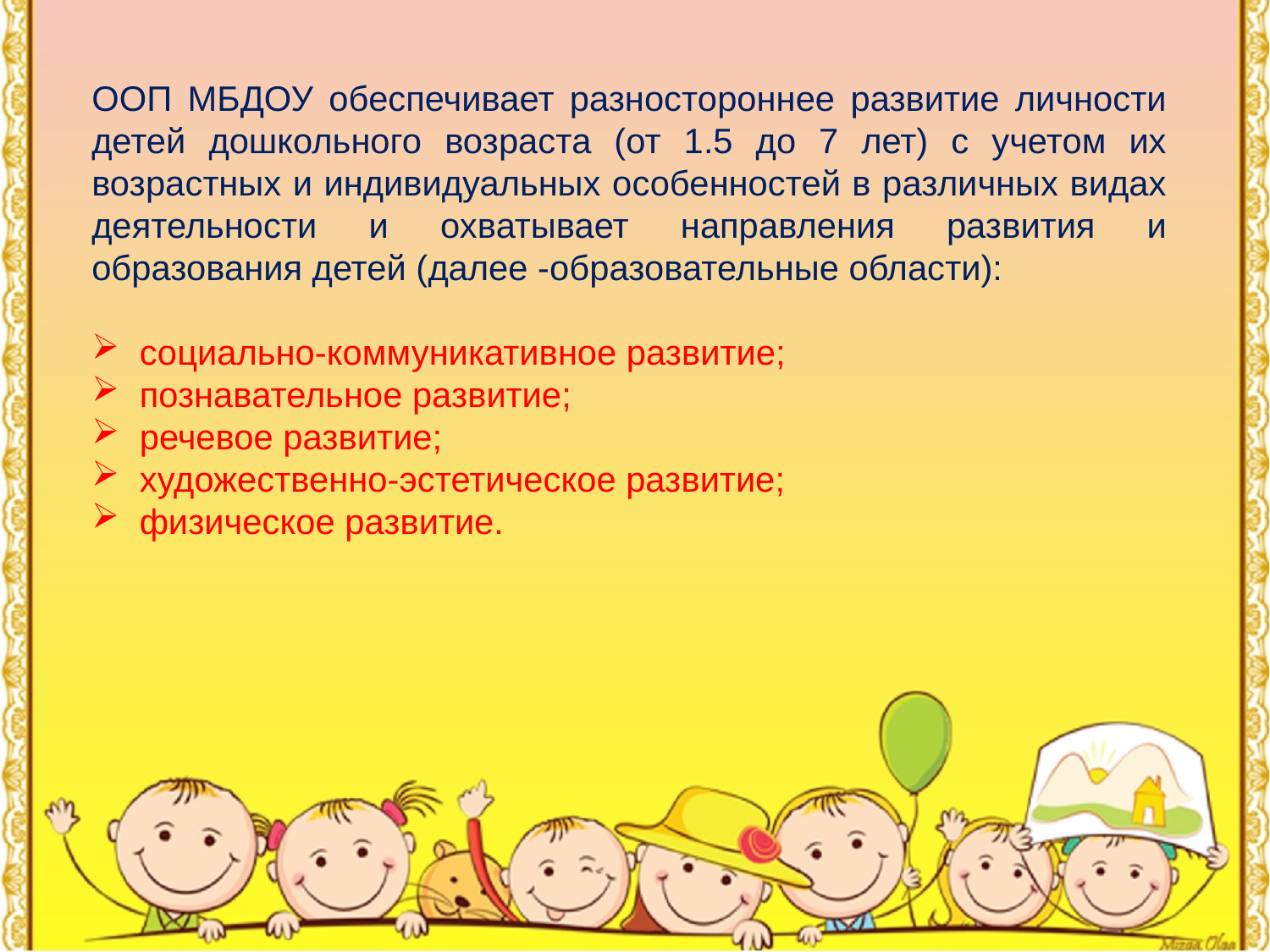

ООП МБДОУ обеспечивает разностороннее развитие личности детей дошкольного возраста (от 1.5 до 7 лет) с учетом их возрастных и индивидуальных особенностей в различных видах деятельности и охватывает направления развития и образования детей (далее -образовательные области):

социально-коммуникативное развитие;
познавательное развитие;
речевое развитие;
художественно-эстетическое развитие;
физическое развитие.